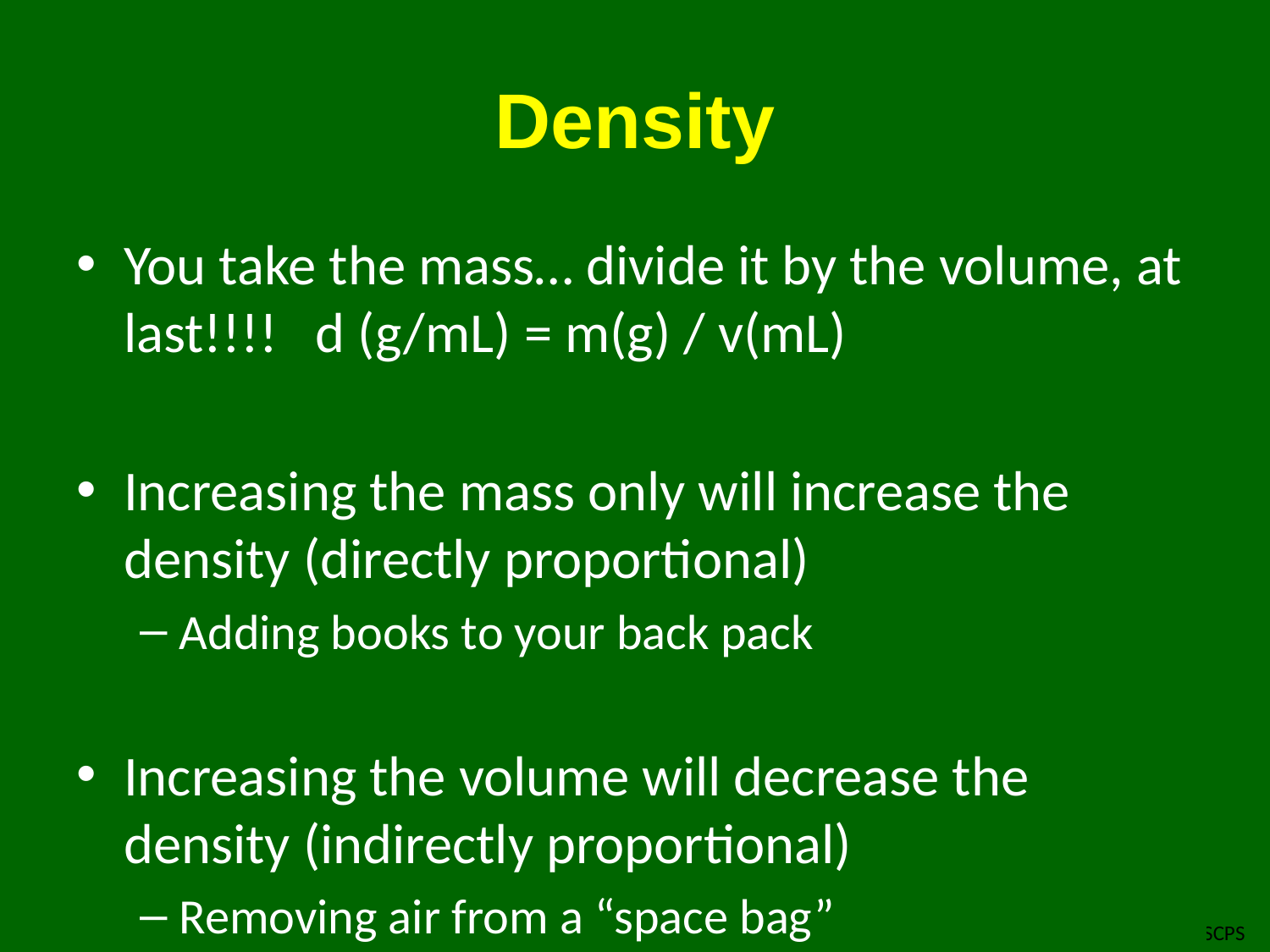

# Density
You take the mass… divide it by the volume, at last!!!!   d (g/mL) = m(g) / v(mL)

Increasing the mass only will increase the density (directly proportional)
Adding books to your back pack

Increasing the volume will decrease the density (indirectly proportional)
Removing air from a “space bag”